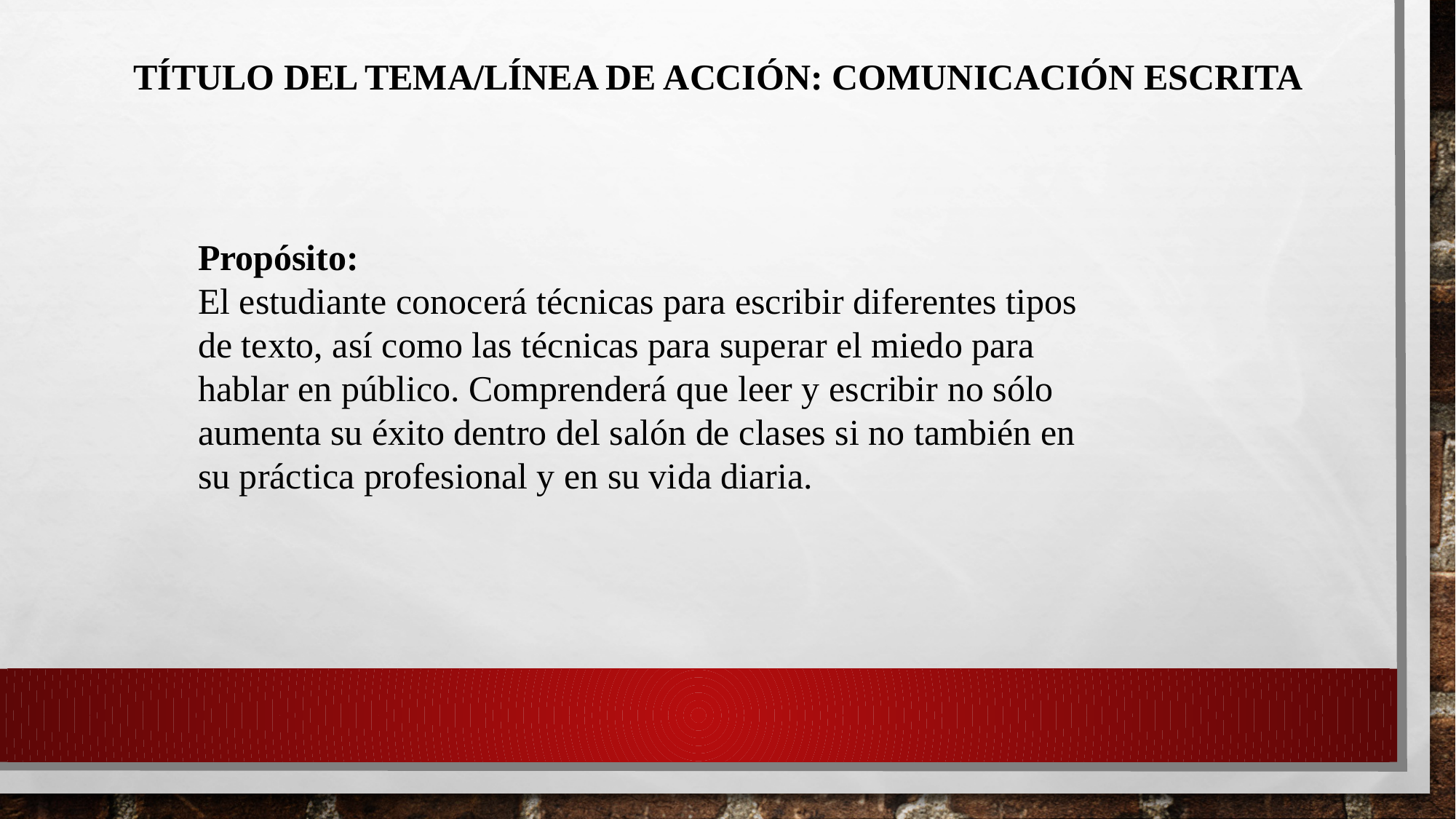

TÍTULO DEL TEMA/LÍNEA DE ACCIÓN: COMUNICACIÓN ESCRITA
Propósito:
El estudiante conocerá técnicas para escribir diferentes tipos de texto, así como las técnicas para superar el miedo para hablar en público. Comprenderá que leer y escribir no sólo aumenta su éxito dentro del salón de clases si no también en su práctica profesional y en su vida diaria.